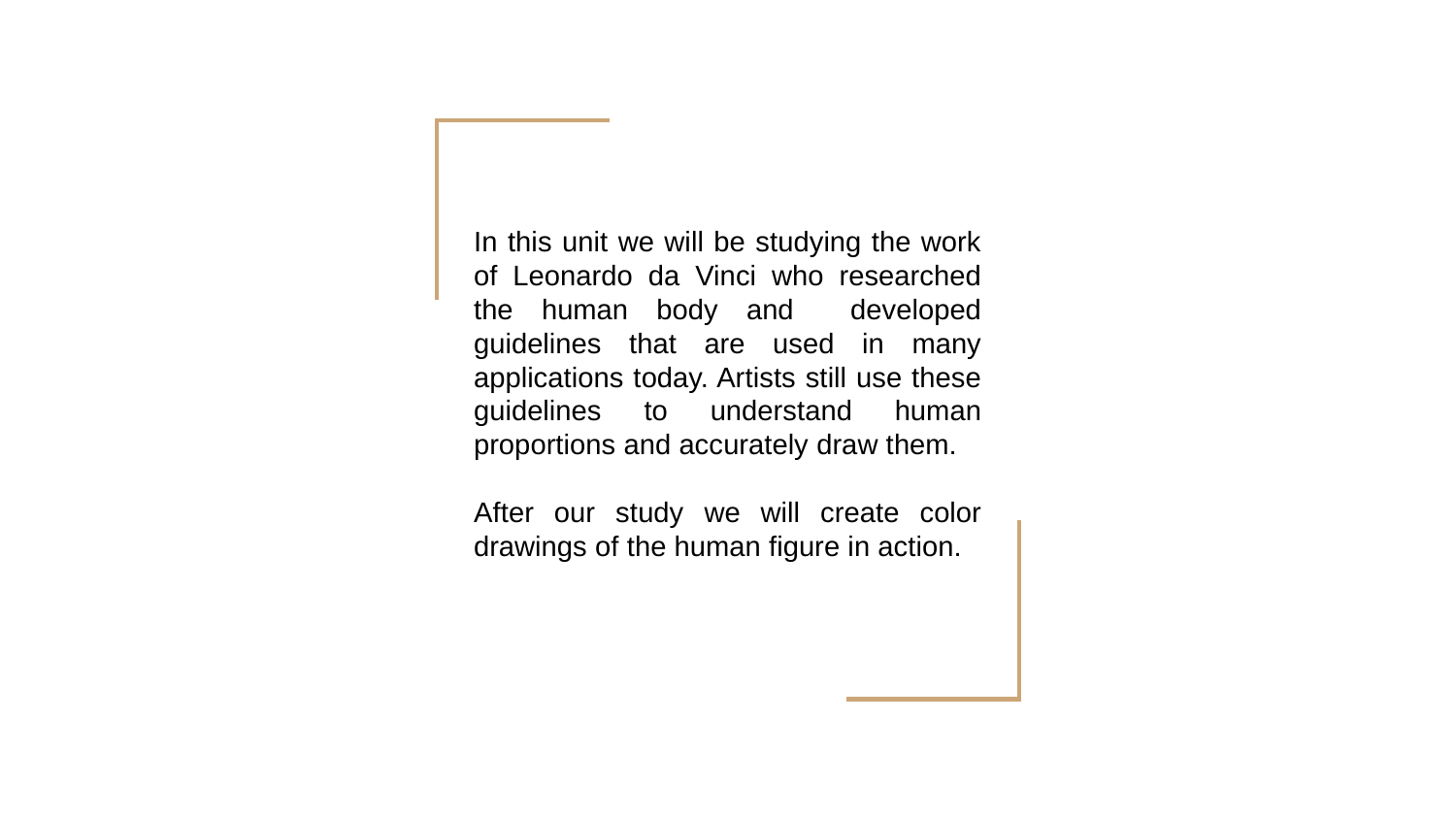

In this unit we will be studying the work of Leonardo da Vinci who researched the human body and  developed guidelines that are used in many applications today. Artists still use these guidelines to understand human proportions and accurately draw them.

After our study we will create color drawings of the human figure in action.